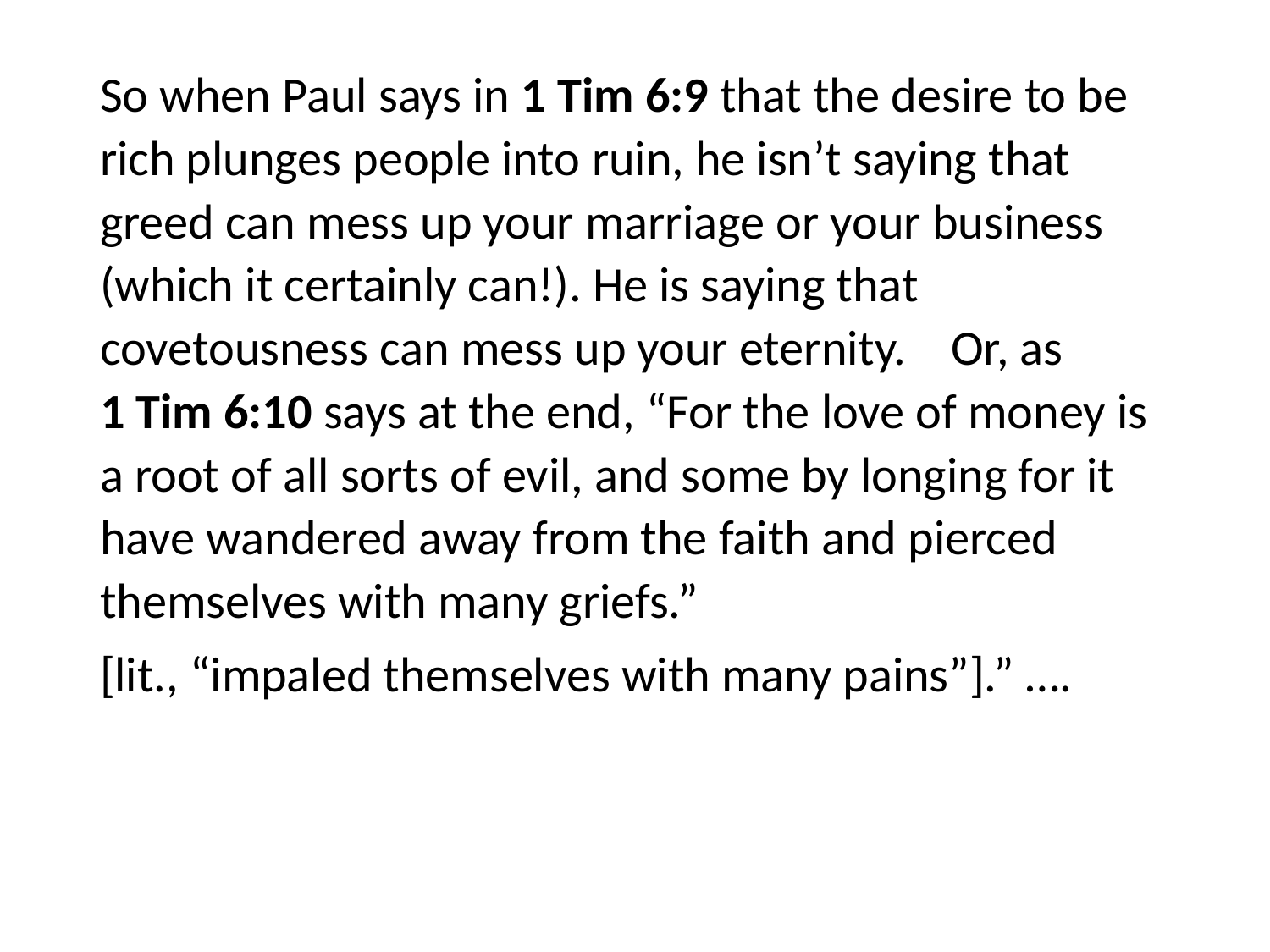

#
So when Paul says in 1 Tim 6:9 that the desire to be rich plunges people into ruin, he isn’t saying that greed can mess up your marriage or your business (which it certainly can!). He is saying that covetousness can mess up your eternity.    Or, as        1 Tim 6:10 says at the end, “For the love of money is a root of all sorts of evil, and some by longing for it have wandered away from the faith and pierced themselves with many griefs.”
[lit., “impaled themselves with many pains”].” ….